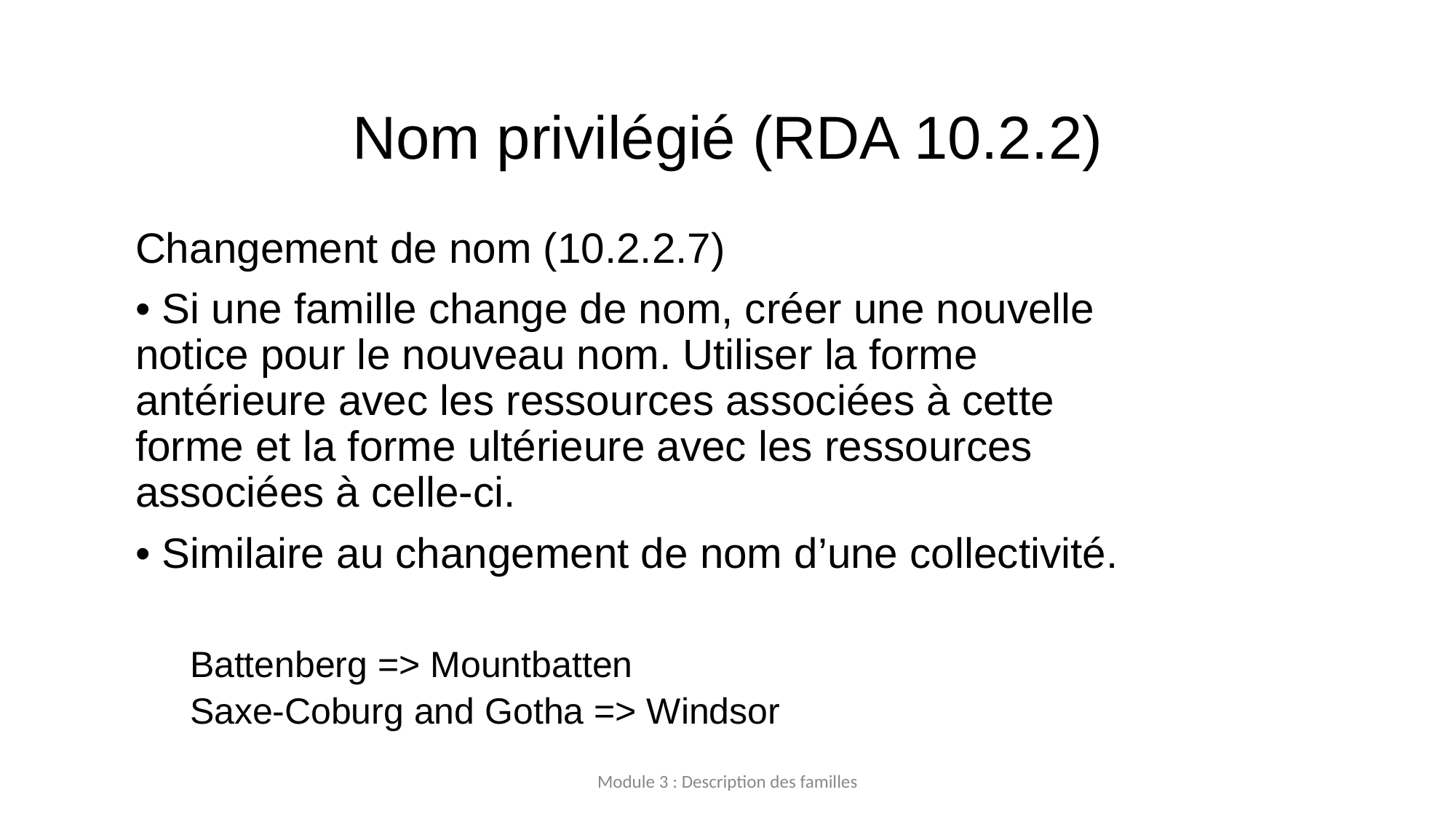

# Nom privilégié (RDA 10.2.2)
Changement de nom (10.2.2.7)
• Si une famille change de nom, créer une nouvelle notice pour le nouveau nom. Utiliser la forme antérieure avec les ressources associées à cette forme et la forme ultérieure avec les ressources associées à celle-ci.
• Similaire au changement de nom d’une collectivité.

Battenberg => Mountbatten
Saxe‐Coburg and Gotha => Windsor
Module 3 : Description des familles